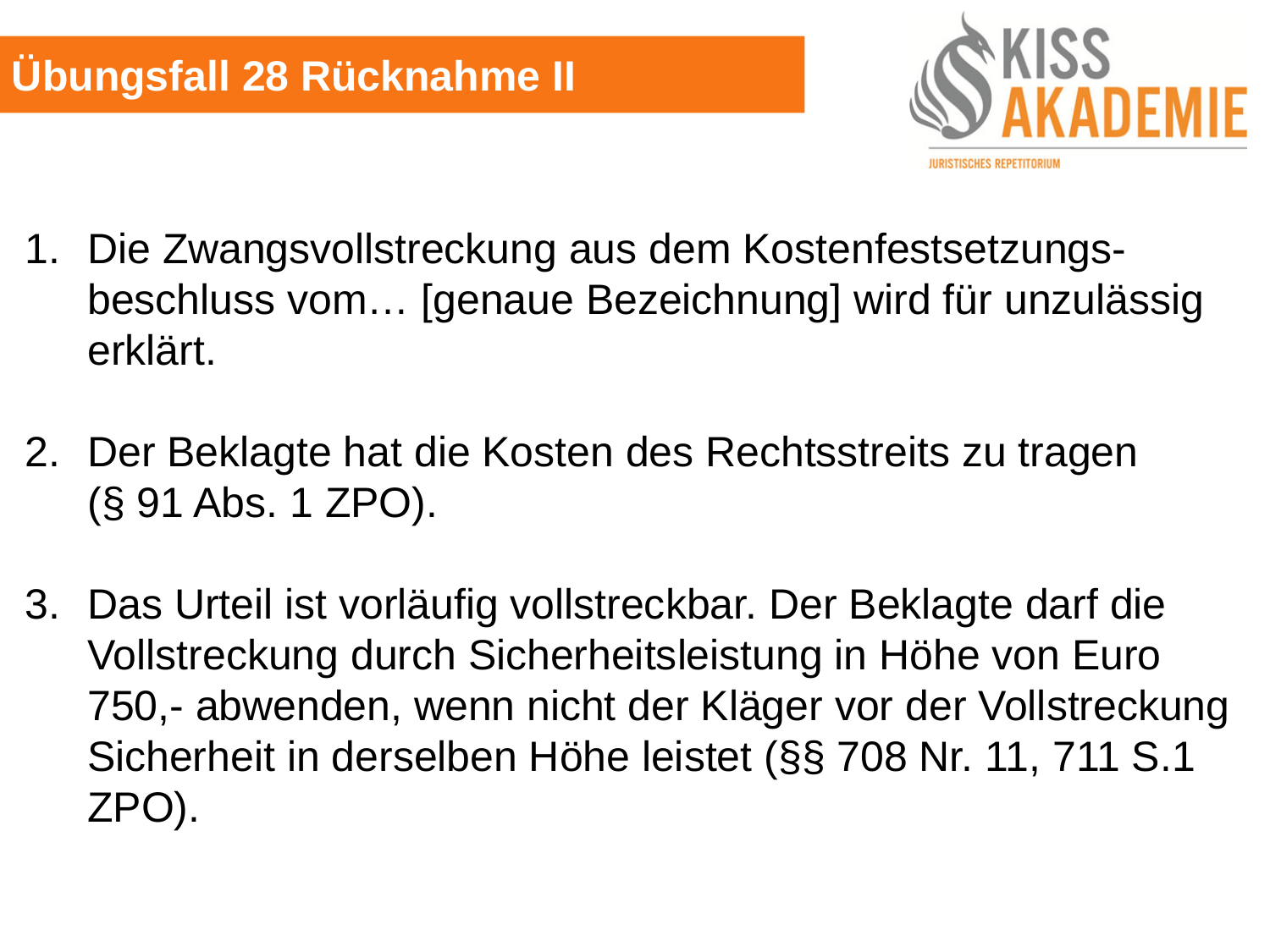

Übungsfall 28 Rücknahme II

1.	Die Zwangsvollstreckung aus dem Kostenfestsetzungs-beschluss vom… [genaue Bezeichnung] wird für unzulässig erklärt.

2.	Der Beklagte hat die Kosten des Rechtsstreits zu tragen     (§ 91 Abs. 1 ZPO).

3.	Das Urteil ist vorläufig vollstreckbar. Der Beklagte darf die Vollstreckung durch Sicherheitsleistung in Höhe von Euro 750,- abwenden, wenn nicht der Kläger vor der Vollstreckung Sicherheit in derselben Höhe leistet (§§ 708 Nr. 11, 711 S.1 ZPO).